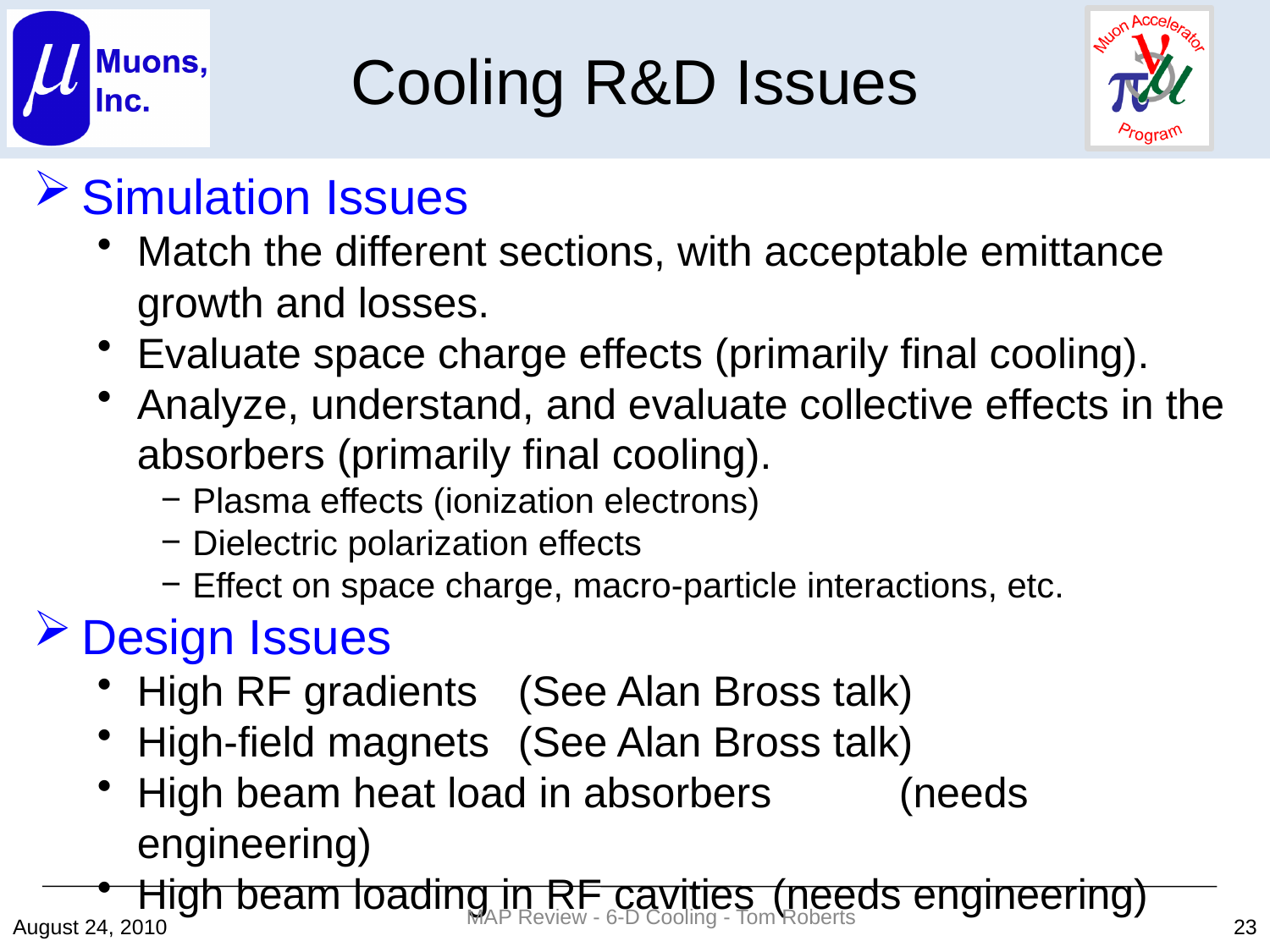

Cooling R&D Issues
Simulation Issues
Match the different sections, with acceptable emittance growth and losses.
Evaluate space charge effects (primarily final cooling).
Analyze, understand, and evaluate collective effects in the absorbers (primarily final cooling).
Plasma effects (ionization electrons)
Dielectric polarization effects
Effect on space charge, macro-particle interactions, etc.
Design Issues
High RF gradients	(See Alan Bross talk)
High-field magnets	(See Alan Bross talk)
High beam heat load in absorbers	(needs engineering)
High beam loading in RF cavities	(needs engineering)
MAP Review - 6-D Cooling - Tom Roberts
August 24, 2010
23